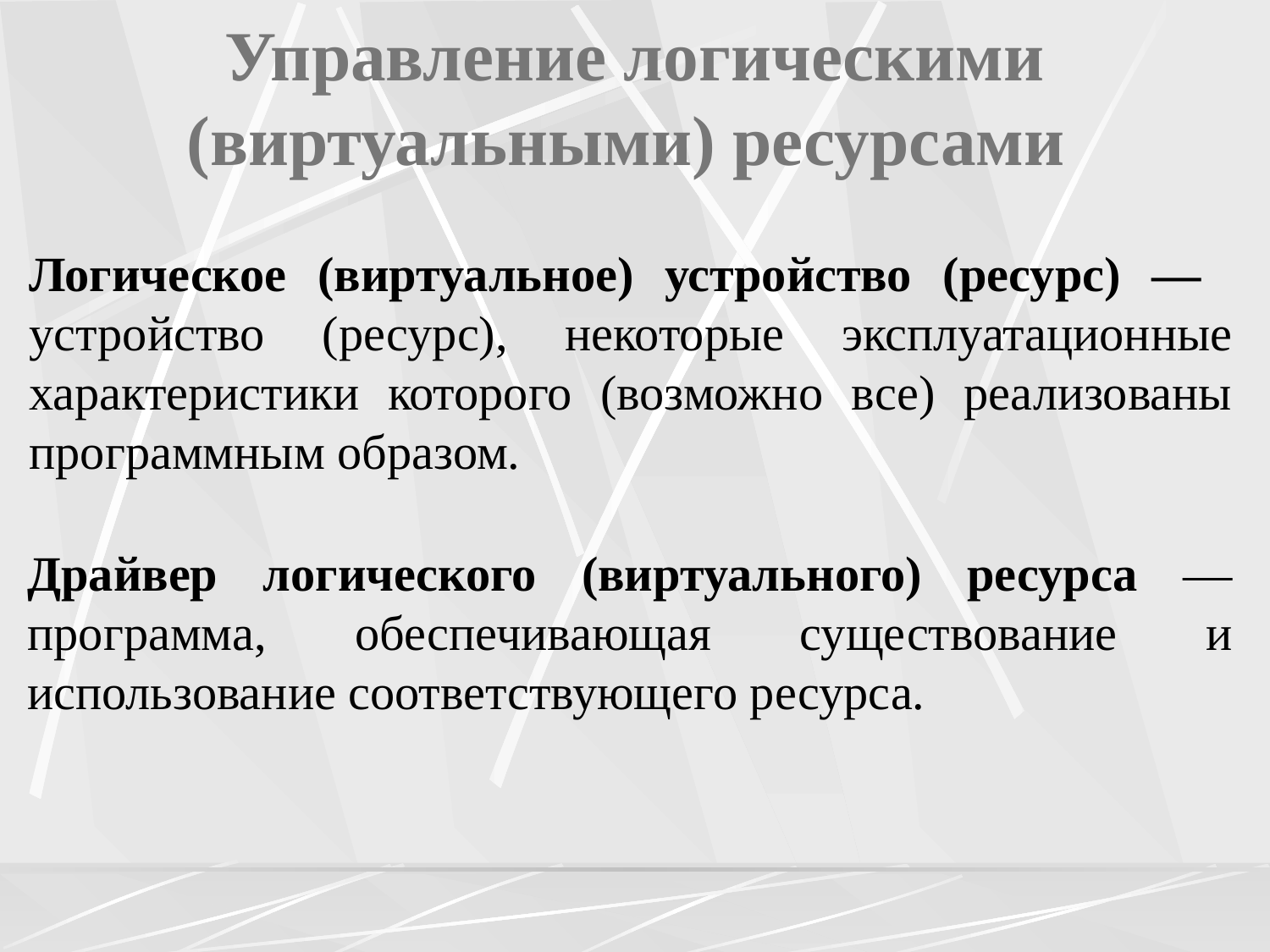

# Управление логическими (виртуальными) ресурсами
Логическое (виртуальное) устройство (ресурс) —  устройство (ресурс), некоторые эксплуатационные характеристики которого (возможно все) реализованы программным образом.
Драйвер логического (виртуального) ресурса — программа, обеспечивающая существование и использование соответствующего ресурса.